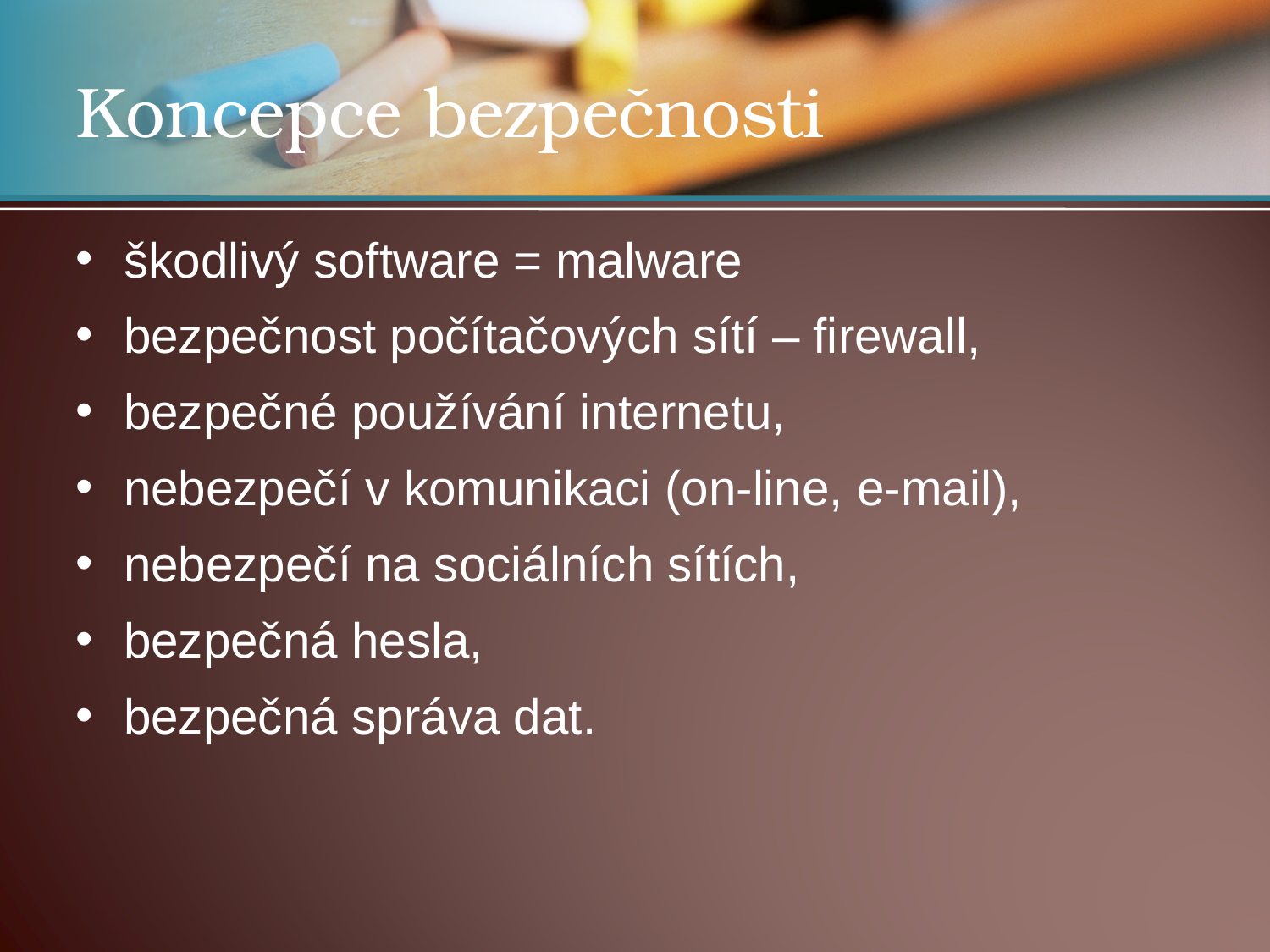

# Koncepce bezpečnosti
škodlivý software = malware
bezpečnost počítačových sítí – firewall,
bezpečné používání internetu,
nebezpečí v komunikaci (on-line, e-mail),
nebezpečí na sociálních sítích,
bezpečná hesla,
bezpečná správa dat.